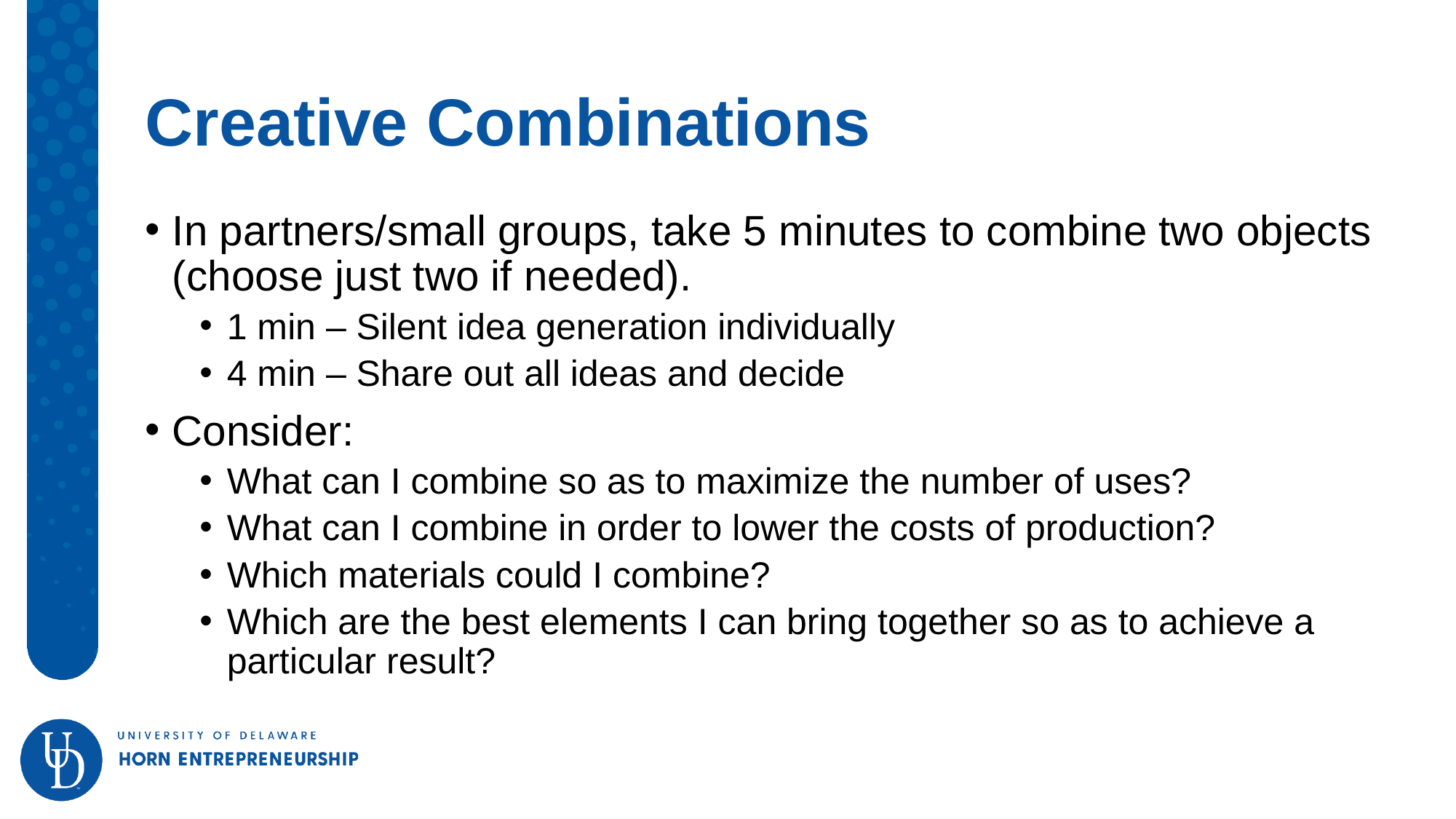

# Creative Combinations
In partners/small groups, take 5 minutes to combine two objects (choose just two if needed).
1 min – Silent idea generation individually
4 min – Share out all ideas and decide
Consider:
What can I combine so as to maximize the number of uses?
What can I combine in order to lower the costs of production?
Which materials could I combine?
Which are the best elements I can bring together so as to achieve a particular result?